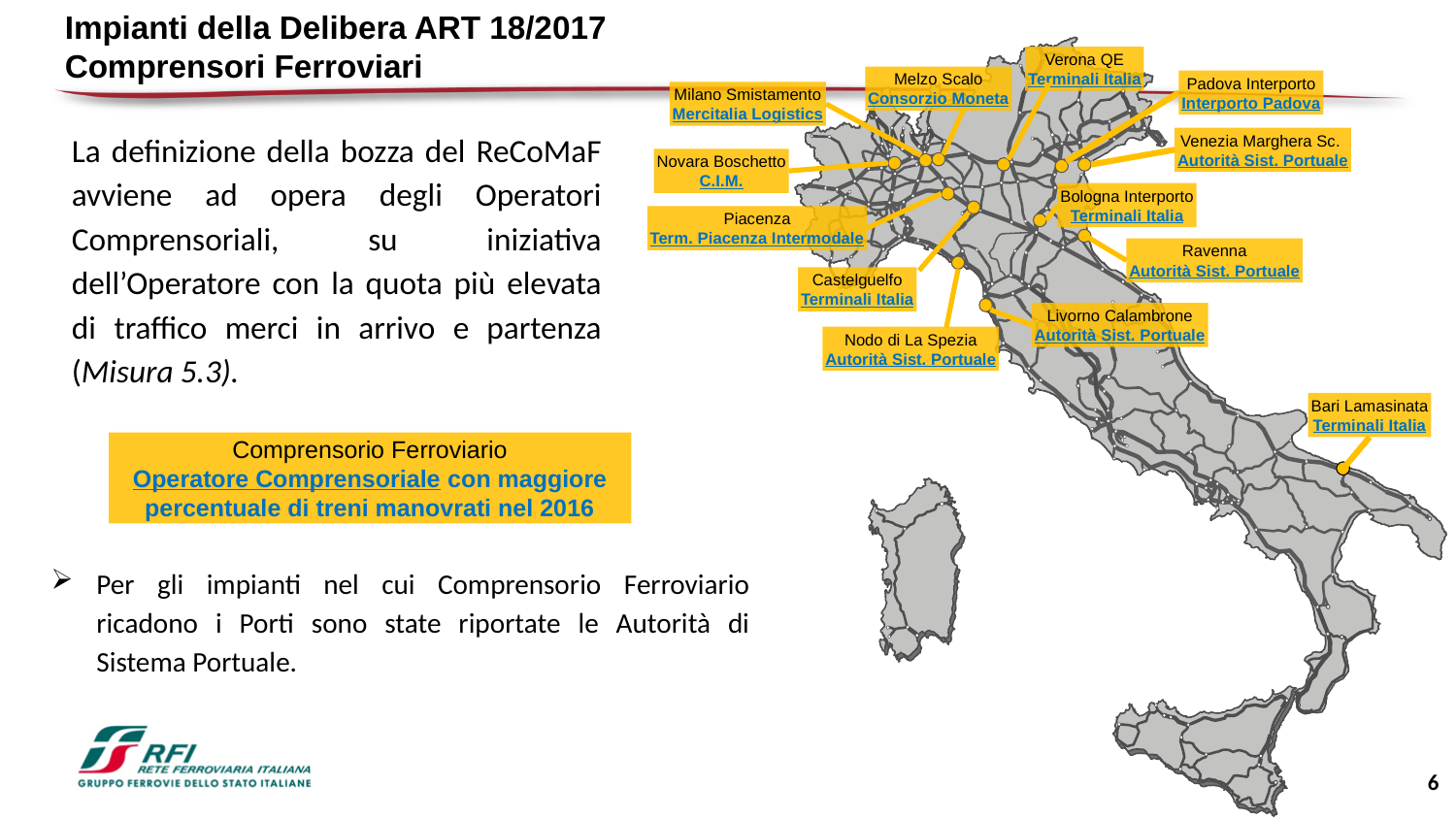

Impianti della Delibera ART 18/2017 Comprensori Ferroviari

Verona QE
Terminali Italia

Melzo Scalo
Consorzio Moneta
Padova Interporto
Interporto Padova

Milano Smistamento
Mercitalia Logistics

Venezia Marghera Sc.
Autorità Sist. Portuale

Novara Boschetto
C.I.M.

Bologna Interporto
Terminali Italia

Piacenza
Term. Piacenza Intermodale

Ravenna
Autorità Sist. Portuale

Castelguelfo
Terminali Italia

Livorno Calambrone
Autorità Sist. Portuale

Nodo di La Spezia
Autorità Sist. Portuale

Bari Lamasinata
Terminali Italia

La definizione della bozza del ReCoMaF avviene ad opera degli Operatori Comprensoriali, su iniziativa dell’Operatore con la quota più elevata di traffico merci in arrivo e partenza (Misura 5.3).
Comprensorio Ferroviario
Operatore Comprensoriale con maggiore percentuale di treni manovrati nel 2016
Per gli impianti nel cui Comprensorio Ferroviario ricadono i Porti sono state riportate le Autorità di Sistema Portuale.